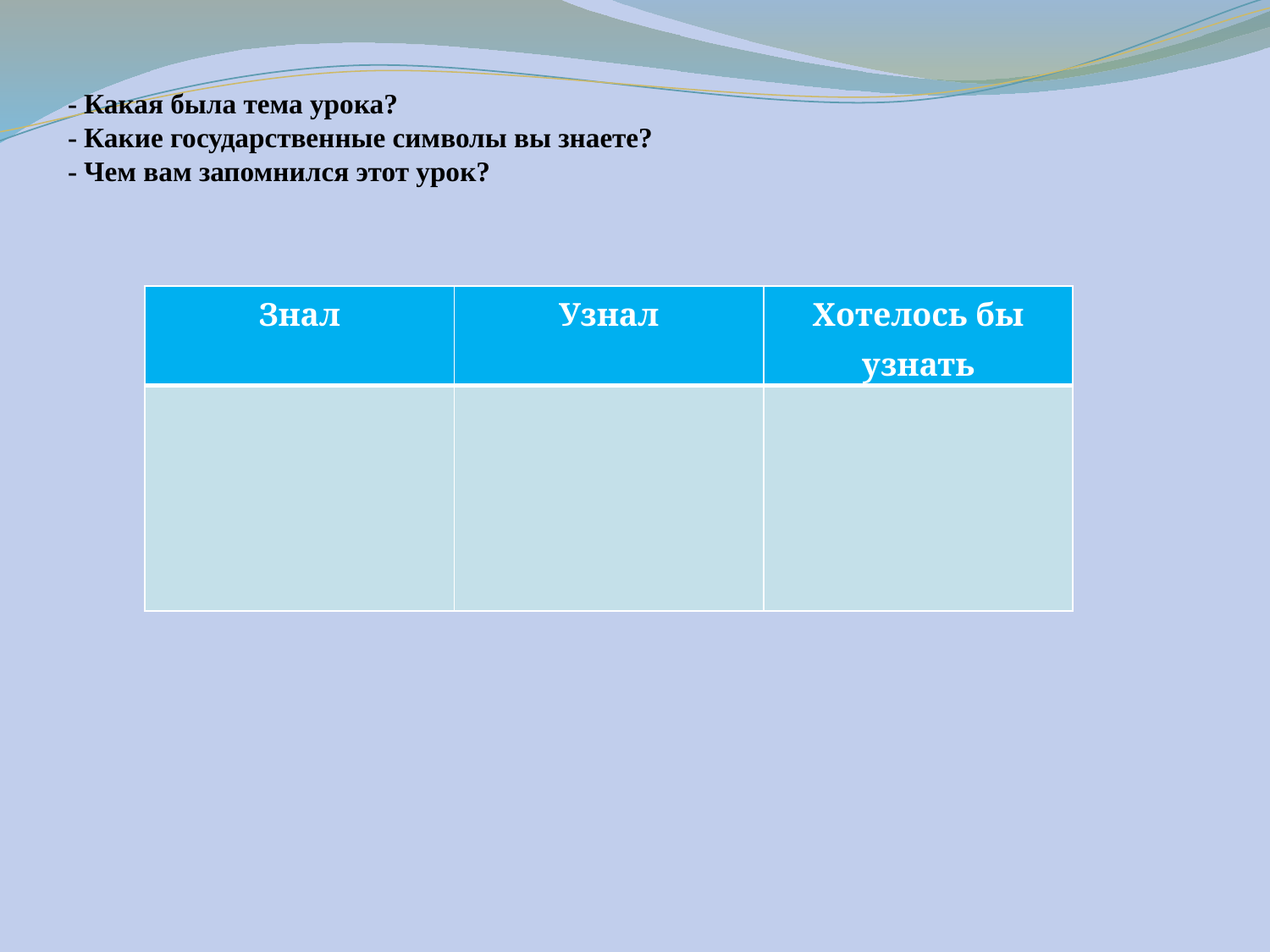

# - Какая была тема урока?
- Какие государственные символы вы знаете?
- Чем вам запомнился этот урок?

| Знал | Узнал | Хотелось бы узнать |
| --- | --- | --- |
|  |  |  |